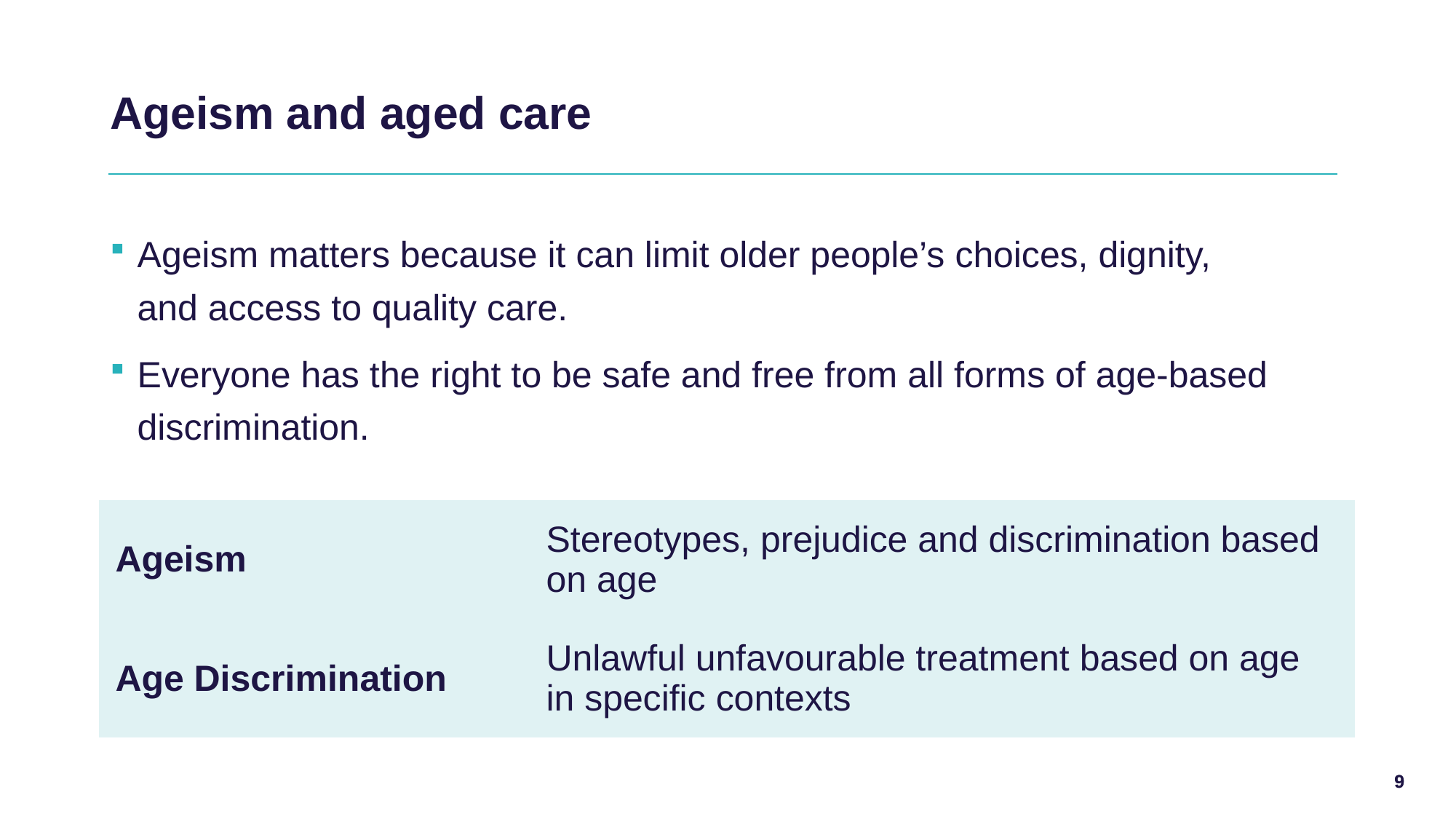

# Ageism and aged care
Ageism matters because it can limit older people’s choices, dignity, and access to quality care.
Everyone has the right to be safe and free from all forms of age-based discrimination.
| Ageism | Stereotypes, prejudice and discrimination based on age |
| --- | --- |
| Age Discrimination | Unlawful unfavourable treatment based on age in specific contexts |